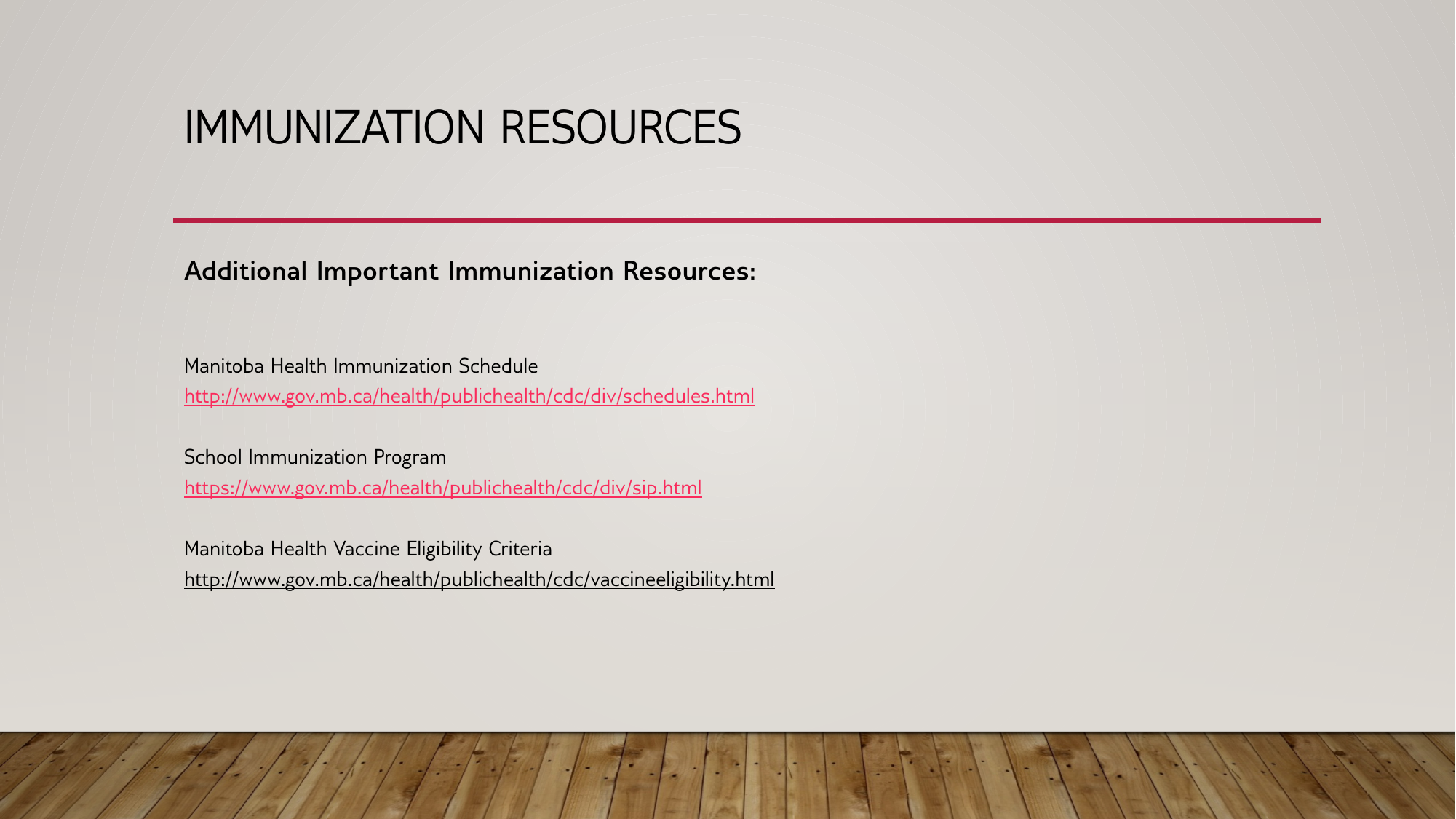

# Immunization Resources
Additional Important Immunization Resources:

Manitoba Health Immunization Schedule
http://www.gov.mb.ca/health/publichealth/cdc/div/schedules.html

School Immunization Program
https://www.gov.mb.ca/health/publichealth/cdc/div/sip.html

Manitoba Health Vaccine Eligibility Criteria
http://www.gov.mb.ca/health/publichealth/cdc/vaccineeligibility.html